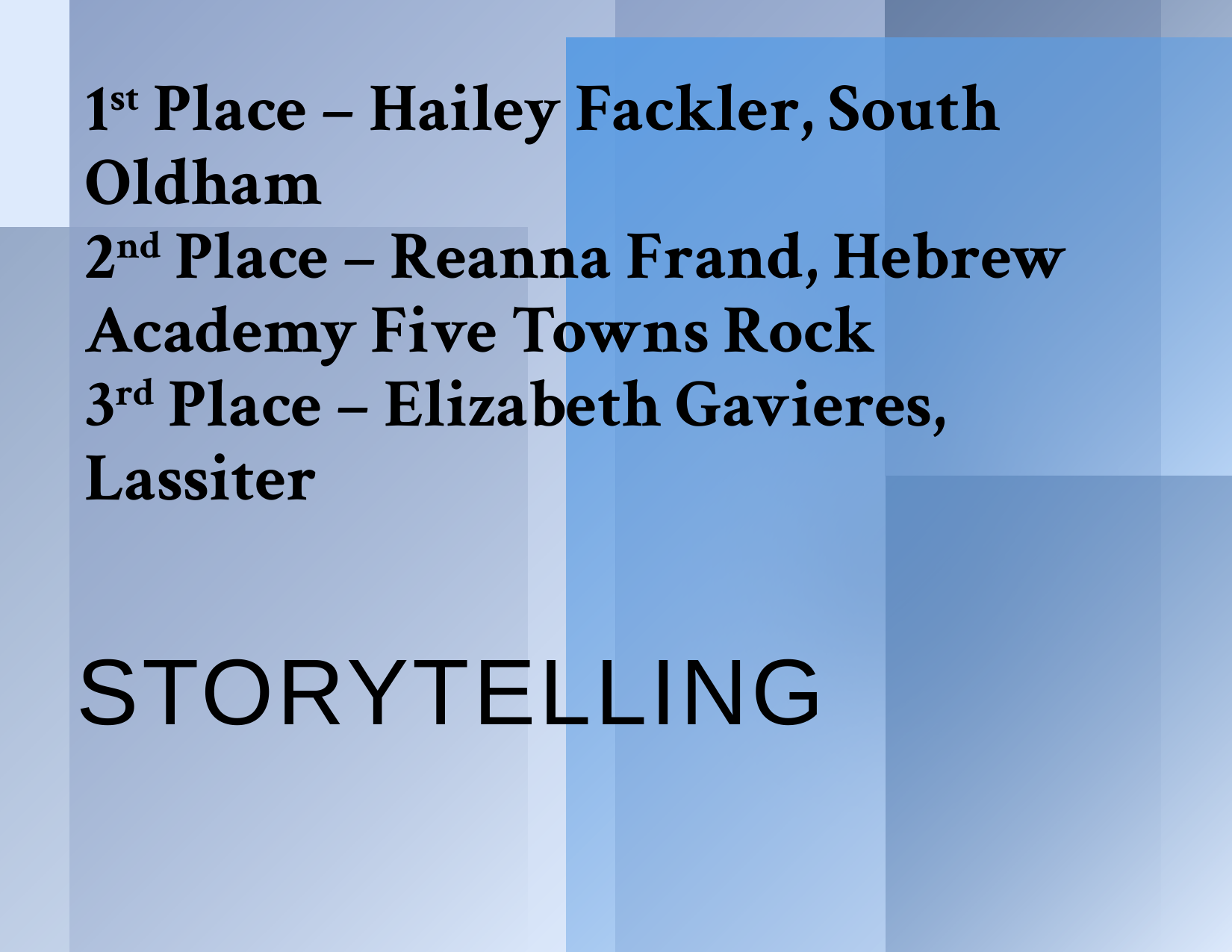

# 1st Place – Hailey Fackler, South Oldham 2nd Place – Reanna Frand, Hebrew Academy Five Towns Rock 3rd Place – Elizabeth Gavieres, Lassiter
Storytelling